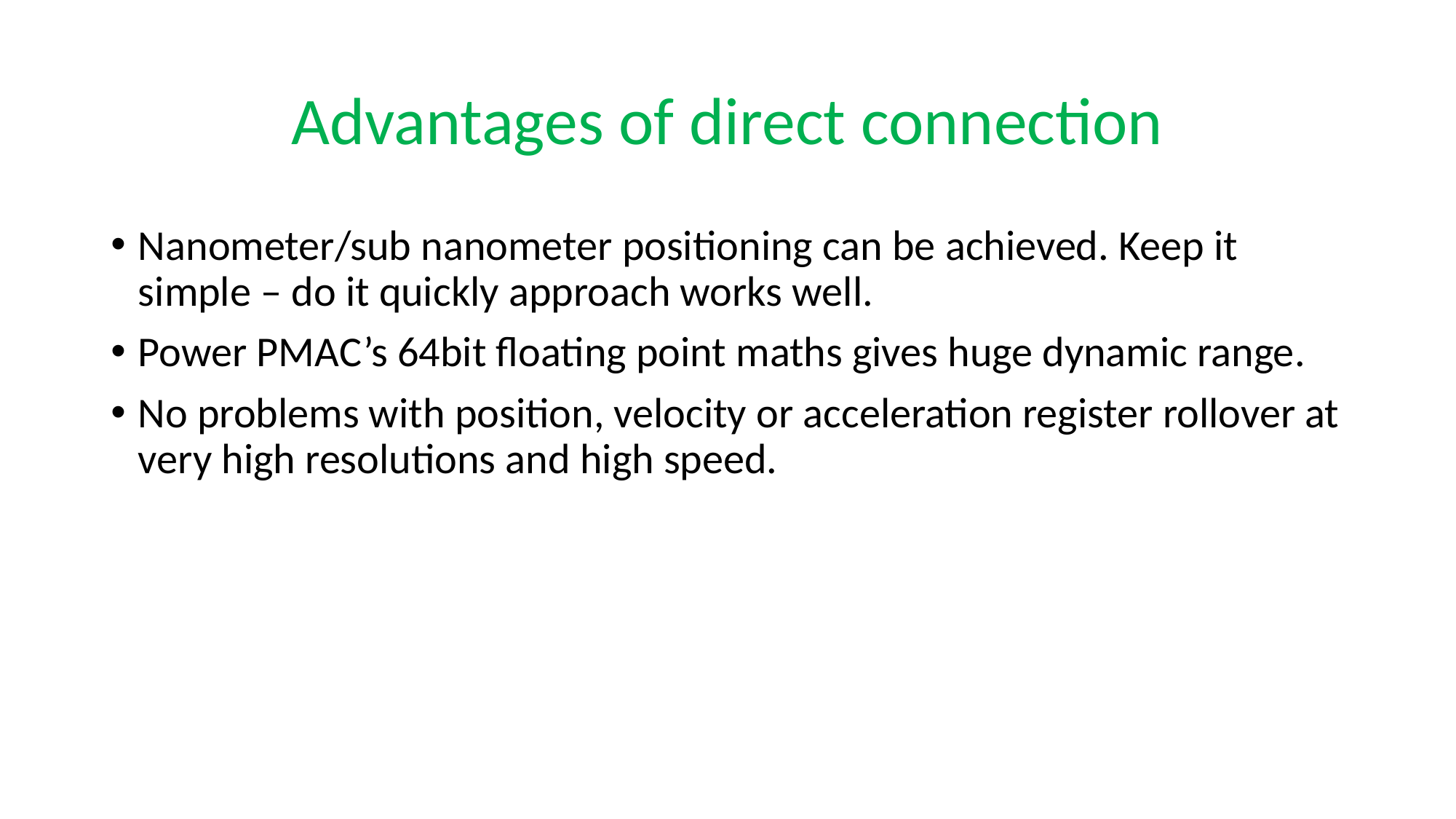

# Advantages of direct connection
Nanometer/sub nanometer positioning can be achieved. Keep it simple – do it quickly approach works well.
Power PMAC’s 64bit floating point maths gives huge dynamic range.
No problems with position, velocity or acceleration register rollover at very high resolutions and high speed.